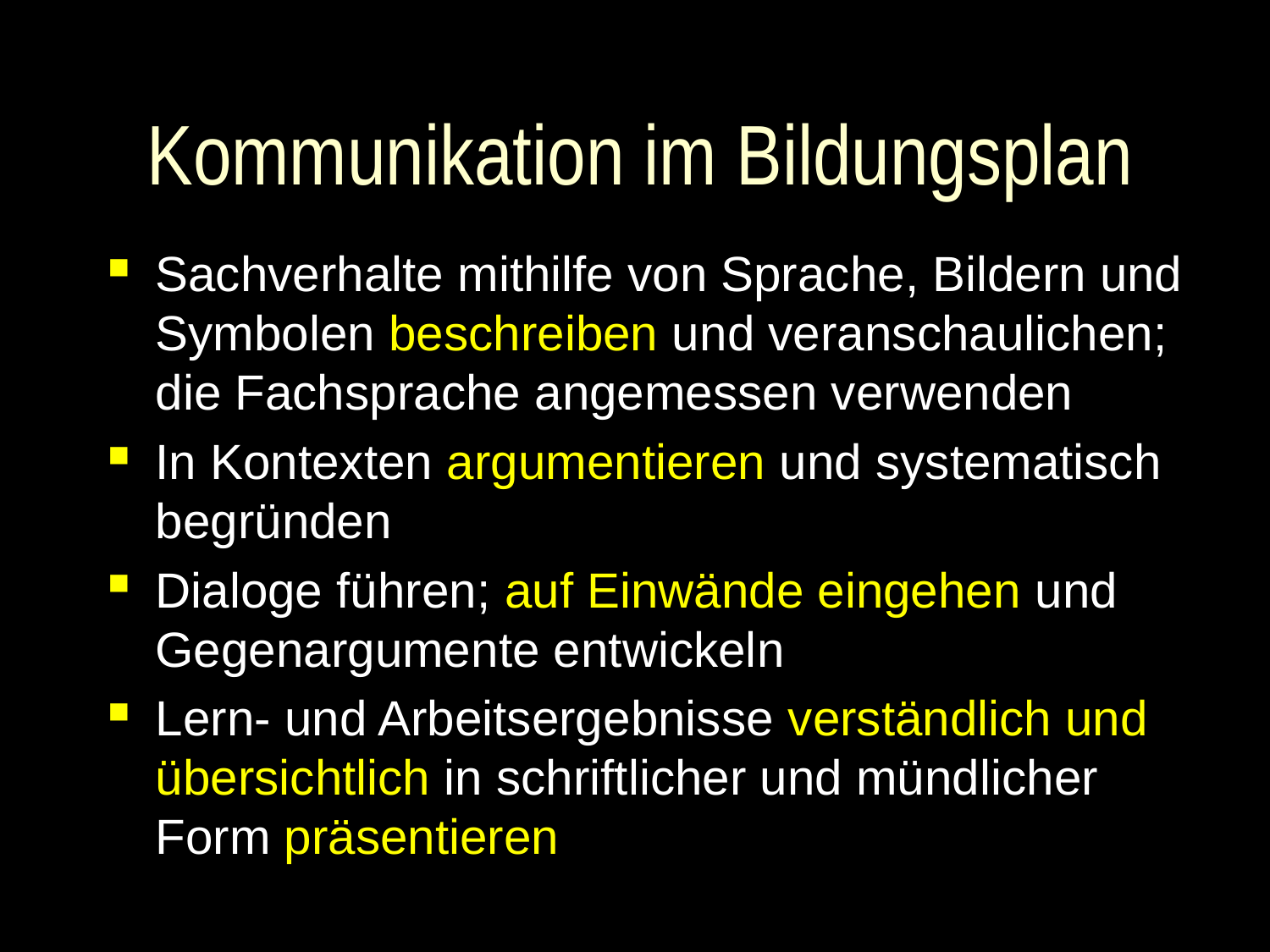

# Kommunikation im Bildungsplan
Sachverhalte mithilfe von Sprache, Bildern und Symbolen beschreiben und veranschaulichen; die Fachsprache angemessen verwenden
In Kontexten argumentieren und systematisch begründen
Dialoge führen; auf Einwände eingehen und Gegenargumente entwickeln
Lern- und Arbeitsergebnisse verständlich und übersichtlich in schriftlicher und mündlicher Form präsentieren